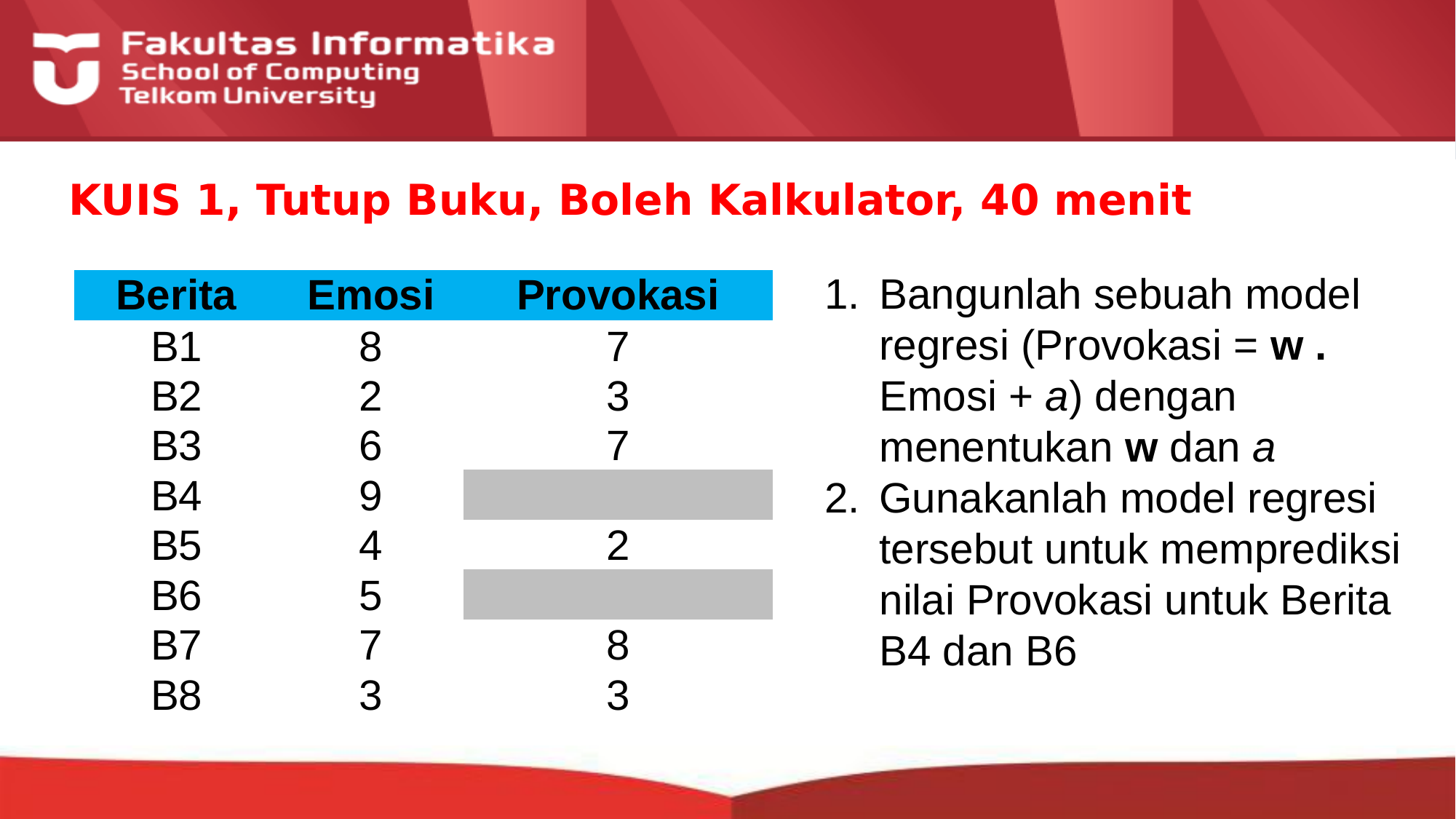

# KUIS 1, Tutup Buku, Boleh Kalkulator, 40 menit
Bangunlah sebuah model regresi (Provokasi = w . Emosi + a) dengan menentukan w dan a
Gunakanlah model regresi tersebut untuk memprediksi nilai Provokasi untuk Berita B4 dan B6
| Berita | Emosi | Provokasi |
| --- | --- | --- |
| B1 | 8 | 7 |
| B2 | 2 | 3 |
| B3 | 6 | 7 |
| B4 | 9 |  |
| B5 | 4 | 2 |
| B6 | 5 |  |
| B7 | 7 | 8 |
| B8 | 3 | 3 |